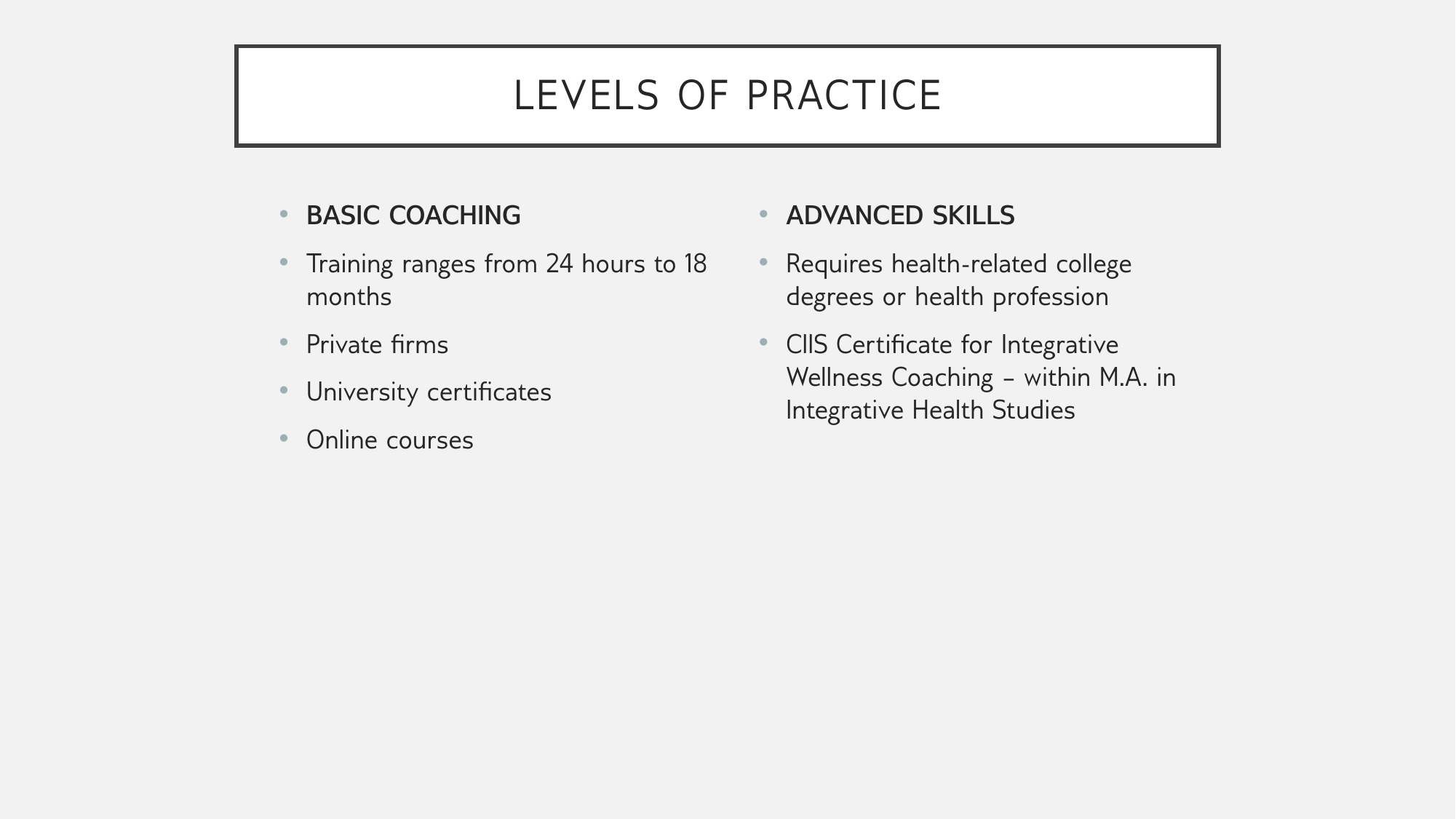

# Levels of Practice
BASIC COACHING
Training ranges from 24 hours to 18 months
Private firms
University certificates
Online courses

ADVANCED SKILLS
Requires health-related college degrees or health profession
CIIS Certificate for Integrative Wellness Coaching – within M.A. in Integrative Health Studies